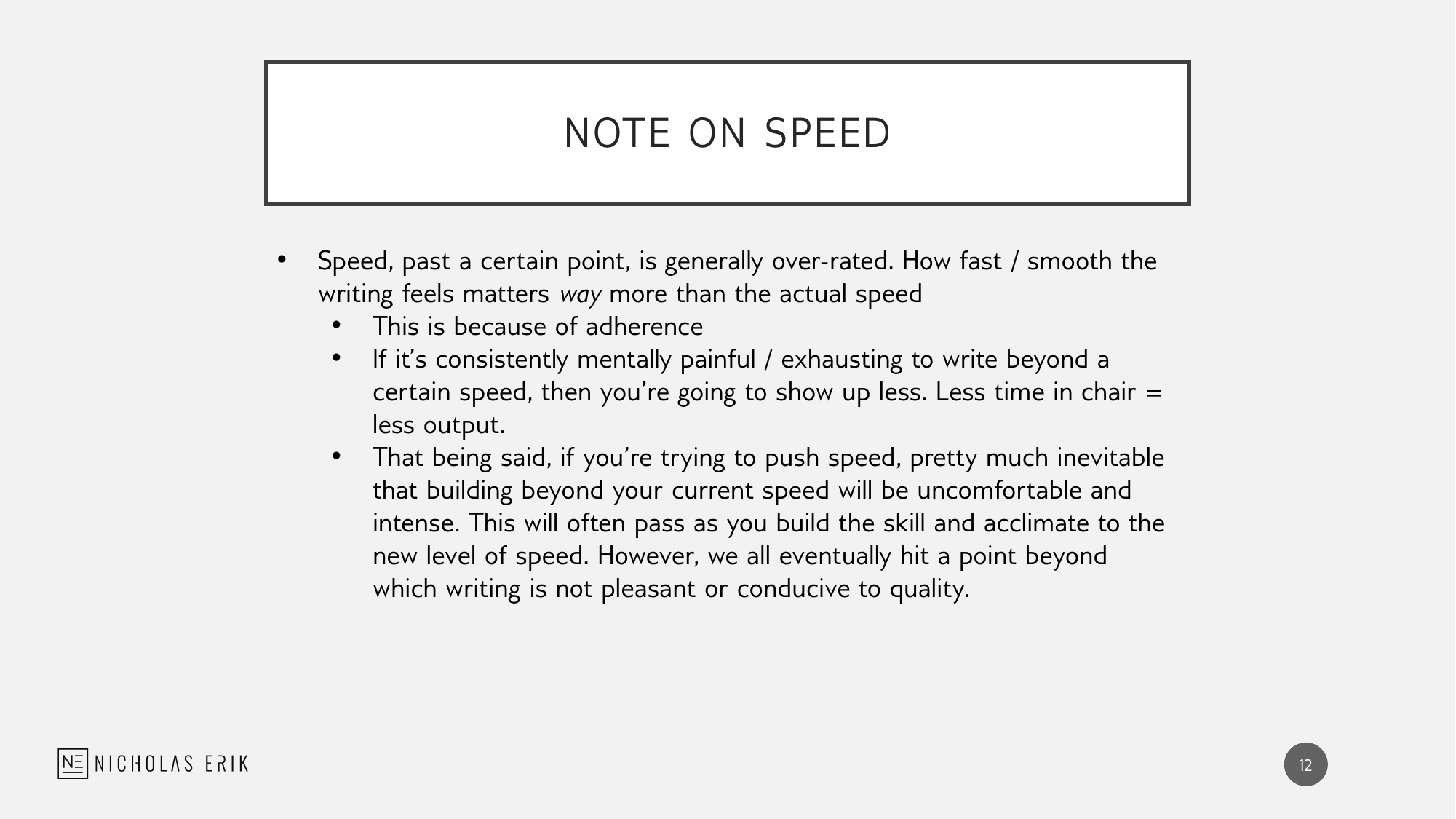

# Note on Speed
Speed, past a certain point, is generally over-rated. How fast / smooth the writing feels matters way more than the actual speed
This is because of adherence
If it’s consistently mentally painful / exhausting to write beyond a certain speed, then you’re going to show up less. Less time in chair = less output.
That being said, if you’re trying to push speed, pretty much inevitable that building beyond your current speed will be uncomfortable and intense. This will often pass as you build the skill and acclimate to the new level of speed. However, we all eventually hit a point beyond which writing is not pleasant or conducive to quality.

12